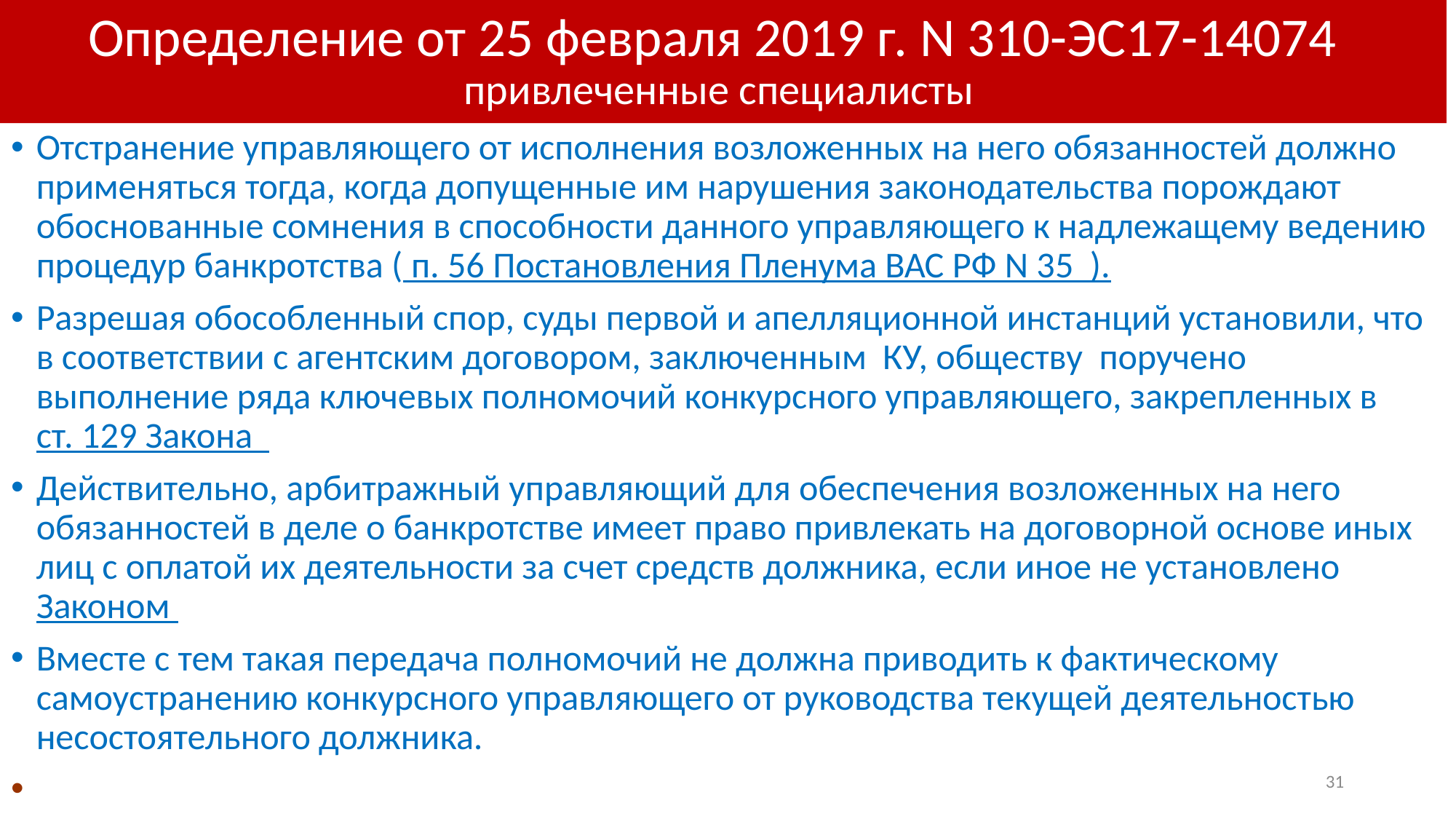

# Определение от 25 февраля 2019 г. N 310-ЭС17-14074 привлеченные специалисты
Отстранение управляющего от исполнения возложенных на него обязанностей должно применяться тогда, когда допущенные им нарушения законодательства порождают обоснованные сомнения в способности данного управляющего к надлежащему ведению процедур банкротства ( п. 56 Постановления Пленума ВАС РФ N 35  ).
Разрешая обособленный спор, суды первой и апелляционной инстанций установили, что в соответствии с агентским договором, заключенным  КУ, обществу  поручено выполнение ряда ключевых полномочий конкурсного управляющего, закрепленных в ст. 129 Закона
Действительно, арбитражный управляющий для обеспечения возложенных на него обязанностей в деле о банкротстве имеет право привлекать на договорной основе иных лиц с оплатой их деятельности за счет средств должника, если иное не установлено Законом
Вместе с тем такая передача полномочий не должна приводить к фактическому самоустранению конкурсного управляющего от руководства текущей деятельностью несостоятельного должника.

31